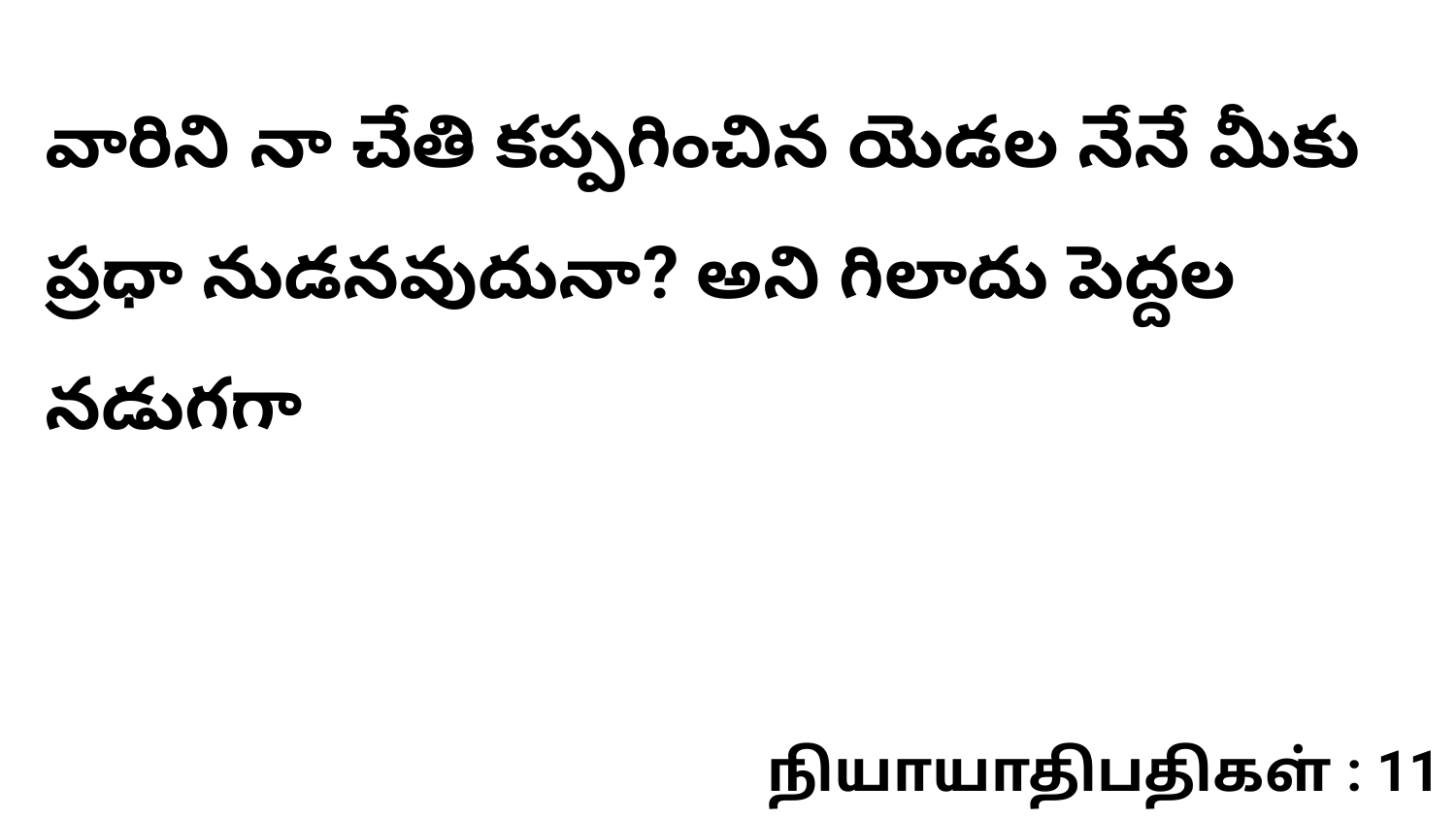

వారిని నా చేతి కప్పగించిన యెడల నేనే మీకు ప్రధా నుడనవుదునా? అని గిలాదు పెద్దల నడుగగా
நியாயாதிபதிகள் : 11